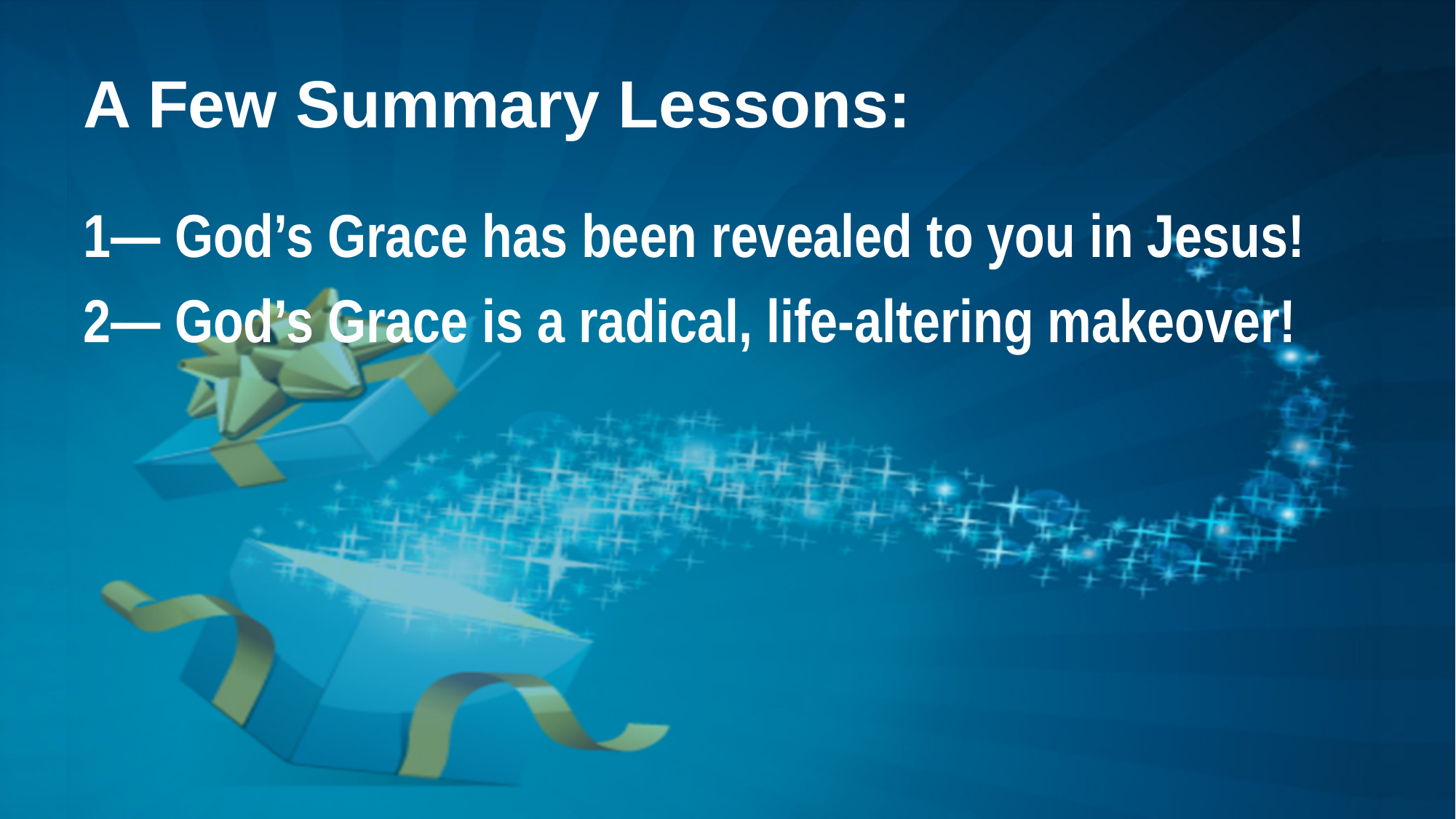

# A Few Summary Lessons:
1— God’s Grace has been revealed to you in Jesus!
2— God’s Grace is a radical, life-altering makeover!